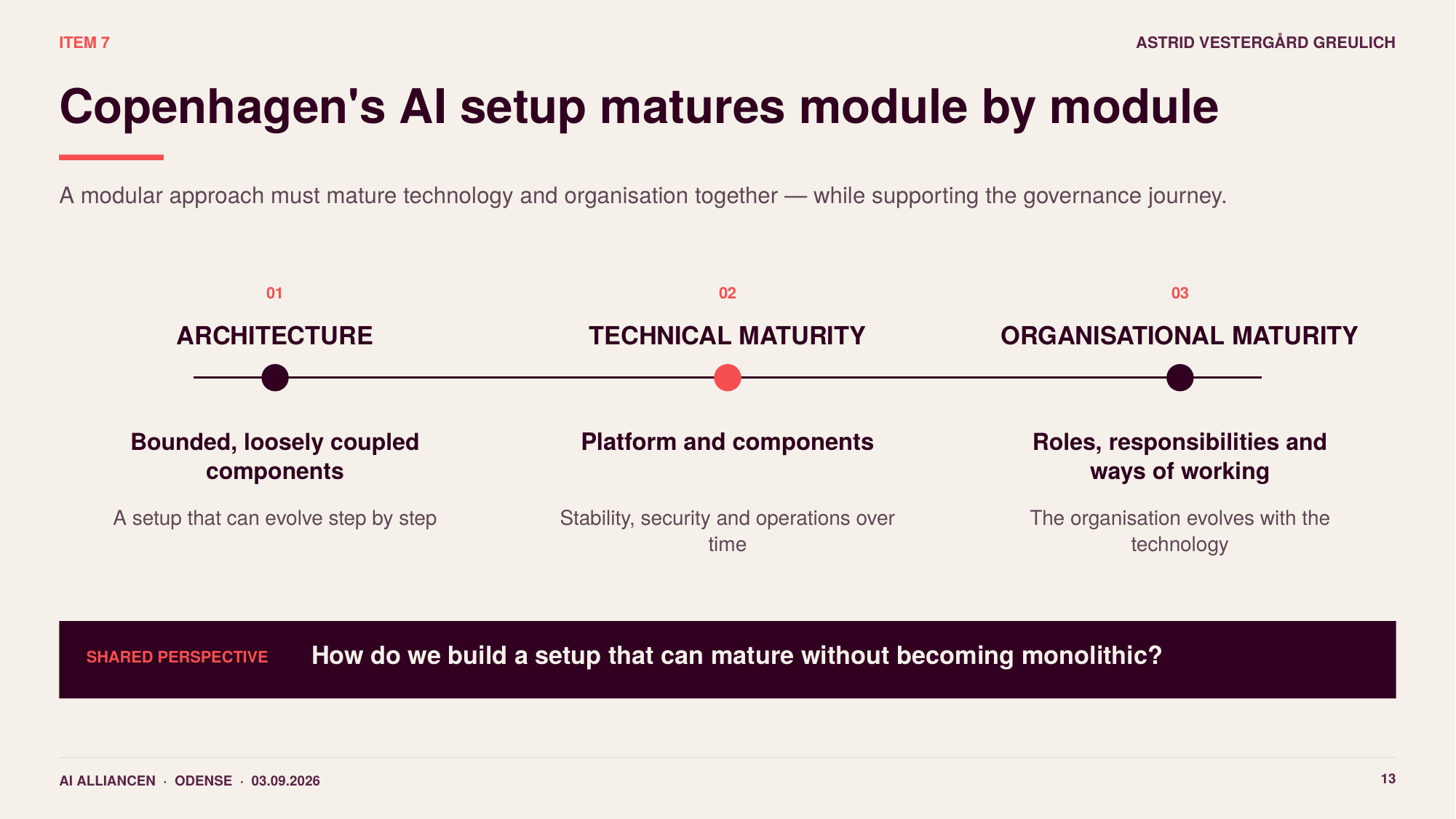

ITEM 7
ASTRID VESTERGÅRD GREULICH
Copenhagen's AI setup matures module by module

A modular approach must mature technology and organisation together — while supporting the governance journey.
01
02
03
ARCHITECTURE
TECHNICAL MATURITY
ORGANISATIONAL MATURITY

Bounded, loosely coupled components
Platform and components
Roles, responsibilities and ways of working
A setup that can evolve step by step
Stability, security and operations over time
The organisation evolves with the technology

How do we build a setup that can mature without becoming monolithic?
SHARED PERSPECTIVE
13
AI ALLIANCEN  ·  ODENSE  ·  03.09.2026